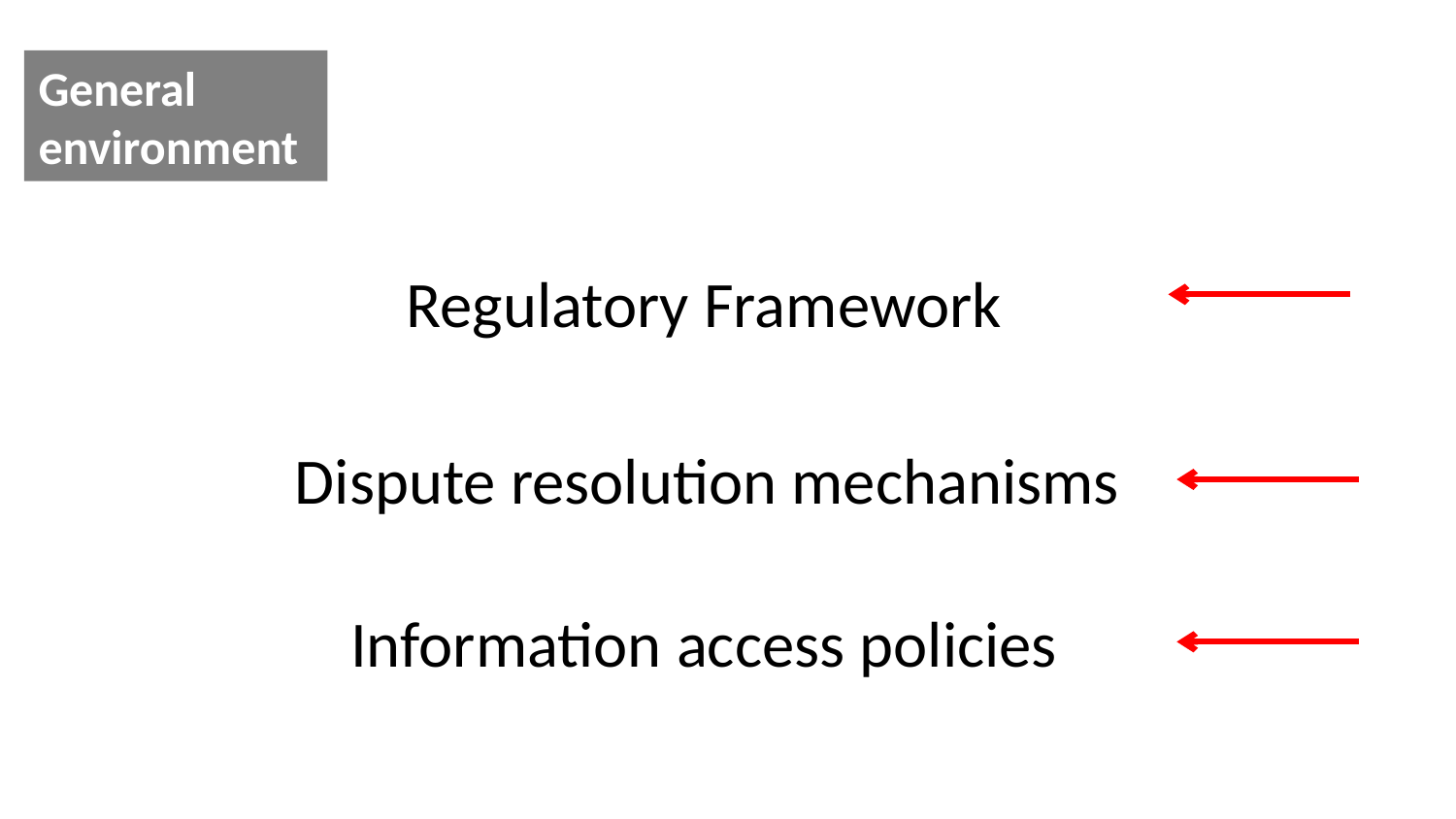

General environment
Regulatory Framework
Dispute resolution mechanisms
Information access policies